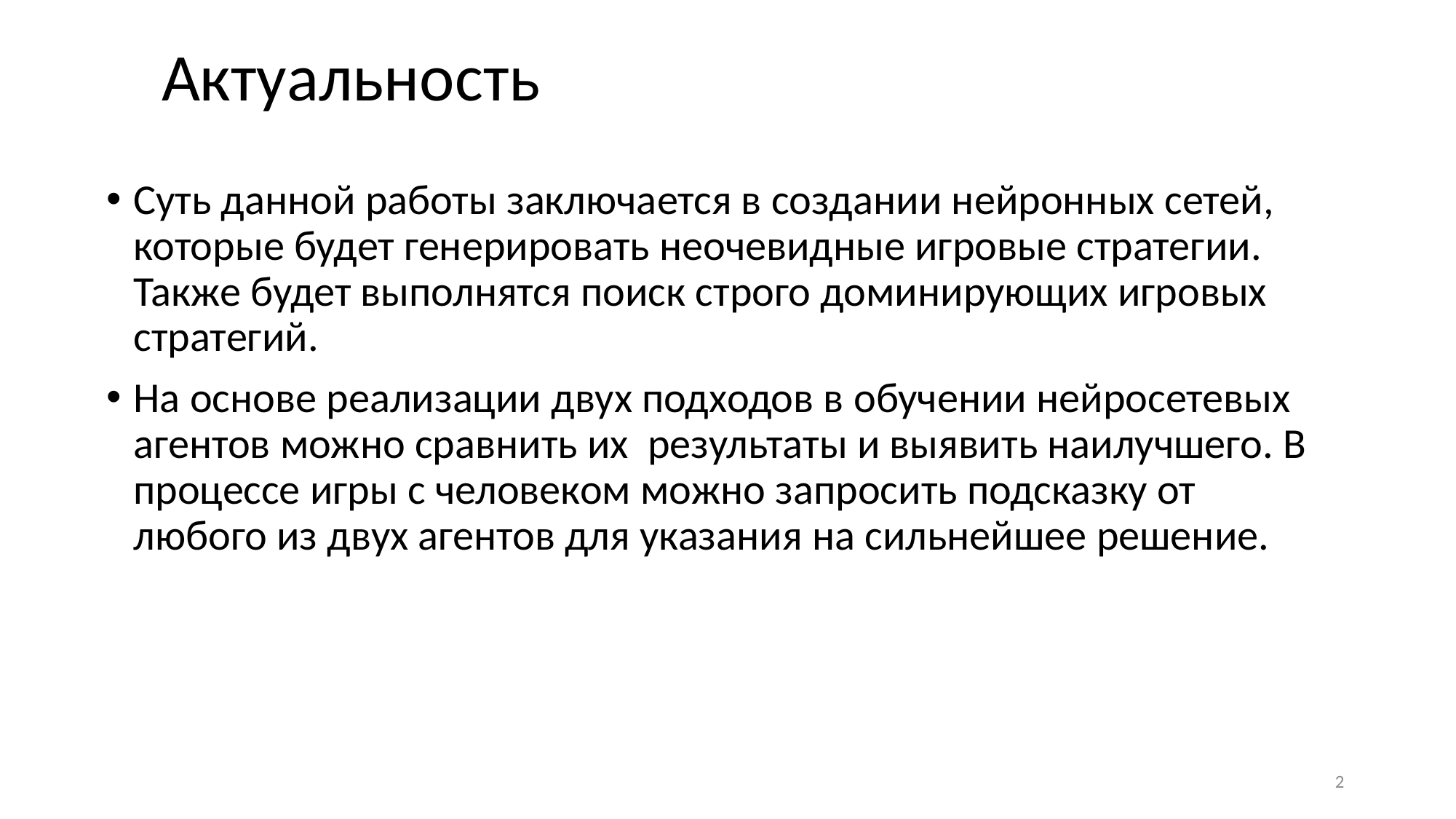

# Актуальность
Суть данной работы заключается в создании нейронных сетей, которые будет генерировать неочевидные игровые стратегии. Также будет выполнятся поиск строго доминирующих игровых стратегий.
На основе реализации двух подходов в обучении нейросетевых агентов можно сравнить их  результаты и выявить наилучшего. В процессе игры с человеком можно запросить подсказку от любого из двух агентов для указания на сильнейшее решение.
2